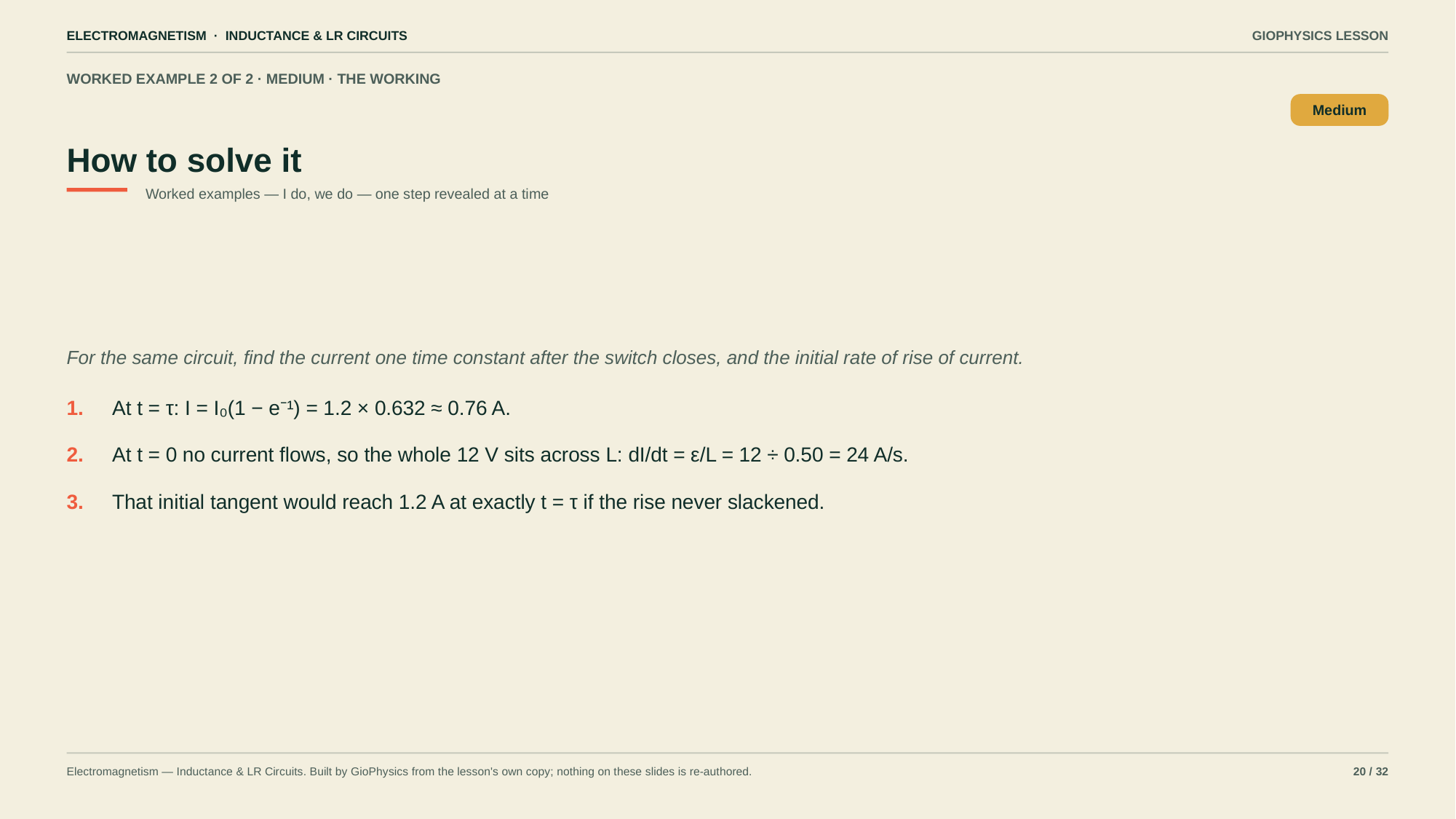

ELECTROMAGNETISM  ·  INDUCTANCE & LR CIRCUITS
GIOPHYSICS LESSON

WORKED EXAMPLE 2 OF 2 · MEDIUM · THE WORKING
How to solve it

Medium
Worked examples — I do, we do — one step revealed at a time

For the same circuit, find the current one time constant after the switch closes, and the initial rate of rise of current.
1.
At t = τ: I = I₀(1 − e⁻¹) = 1.2 × 0.632 ≈ 0.76 A.
2.
At t = 0 no current flows, so the whole 12 V sits across L: dI/dt = ε/L = 12 ÷ 0.50 = 24 A/s.
3.
That initial tangent would reach 1.2 A at exactly t = τ if the rise never slackened.

Electromagnetism — Inductance & LR Circuits. Built by GioPhysics from the lesson's own copy; nothing on these slides is re-authored.
20 / 32